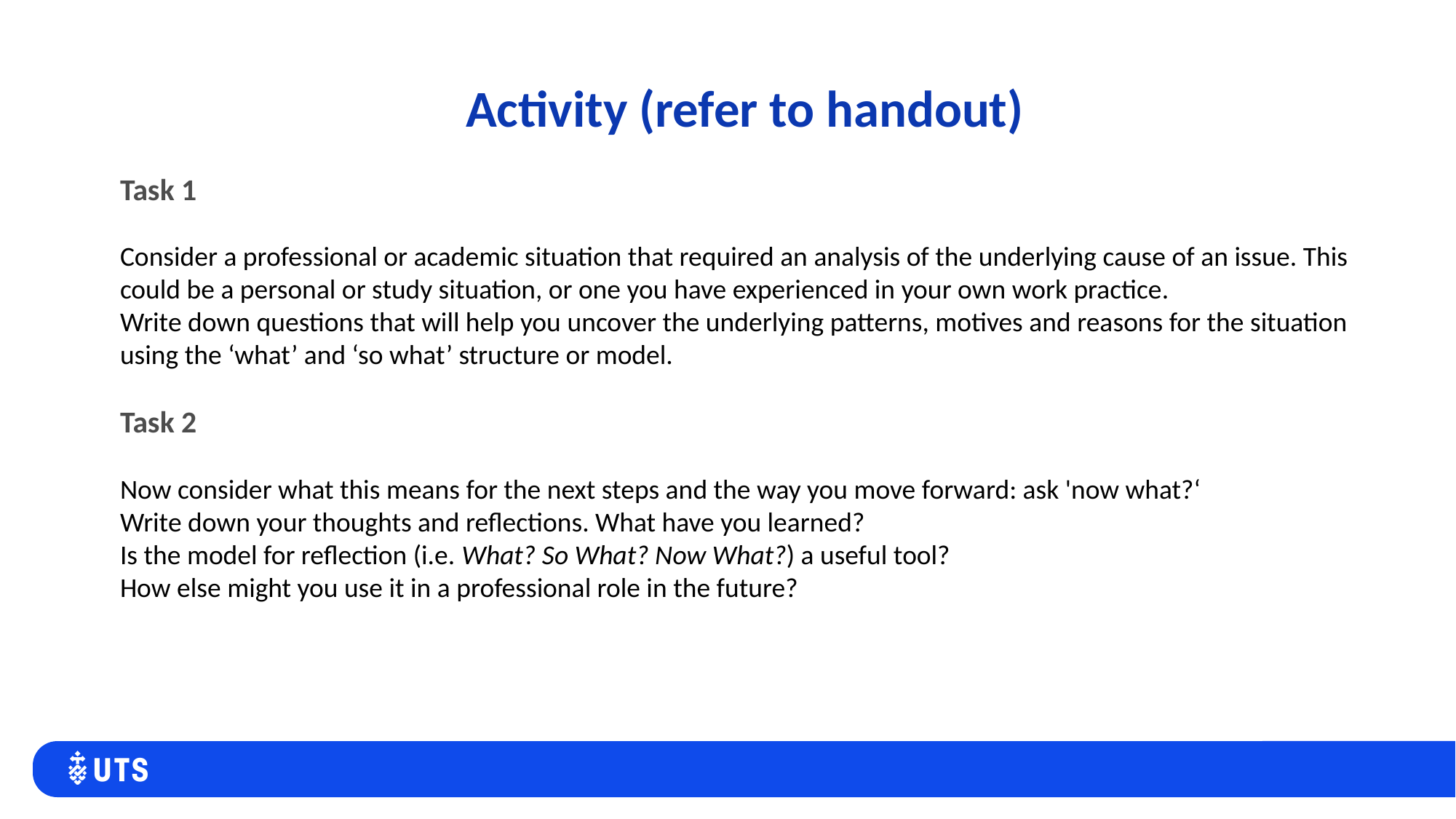

# Activity (refer to handout)
Task 1
Consider a professional or academic situation that required an analysis of the underlying cause of an issue. This could be a personal or study situation, or one you have experienced in your own work practice.
Write down questions that will help you uncover the underlying patterns, motives and reasons for the situation using the ‘what’ and ‘so what’ structure or model.
Task 2
Now consider what this means for the next steps and the way you move forward: ask 'now what?‘
Write down your thoughts and reflections. What have you learned?
Is the model for reflection (i.e. What? So What? Now What?) a useful tool?
How else might you use it in a professional role in the future?